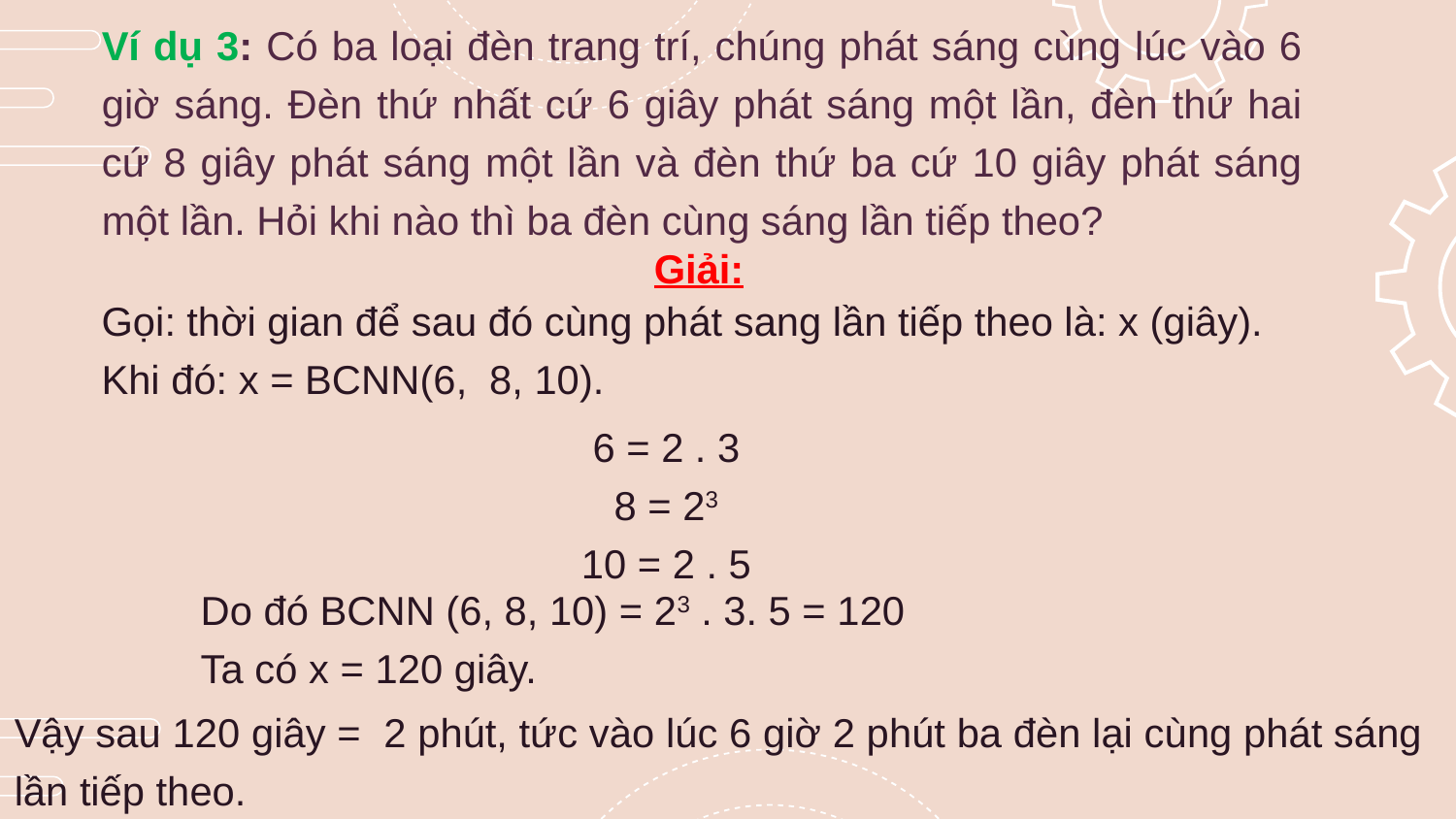

# Ví dụ 3: Có ba loại đèn trang trí, chúng phát sáng cùng lúc vào 6 giờ sáng. Đèn thứ nhất cứ 6 giây phát sáng một lần, đèn thứ hai cứ 8 giây phát sáng một lần và đèn thứ ba cứ 10 giây phát sáng một lần. Hỏi khi nào thì ba đèn cùng sáng lần tiếp theo?
Giải:
Gọi: thời gian để sau đó cùng phát sang lần tiếp theo là: x (giây).
Khi đó: x = BCNN(6,  8, 10).
6 = 2 . 3
8 = 23
10 = 2 . 5
Do đó BCNN (6, 8, 10) = 23 . 3. 5 = 120
Ta có x = 120 giây.
Vậy sau 120 giây =  2 phút, tức vào lúc 6 giờ 2 phút ba đèn lại cùng phát sáng lần tiếp theo.